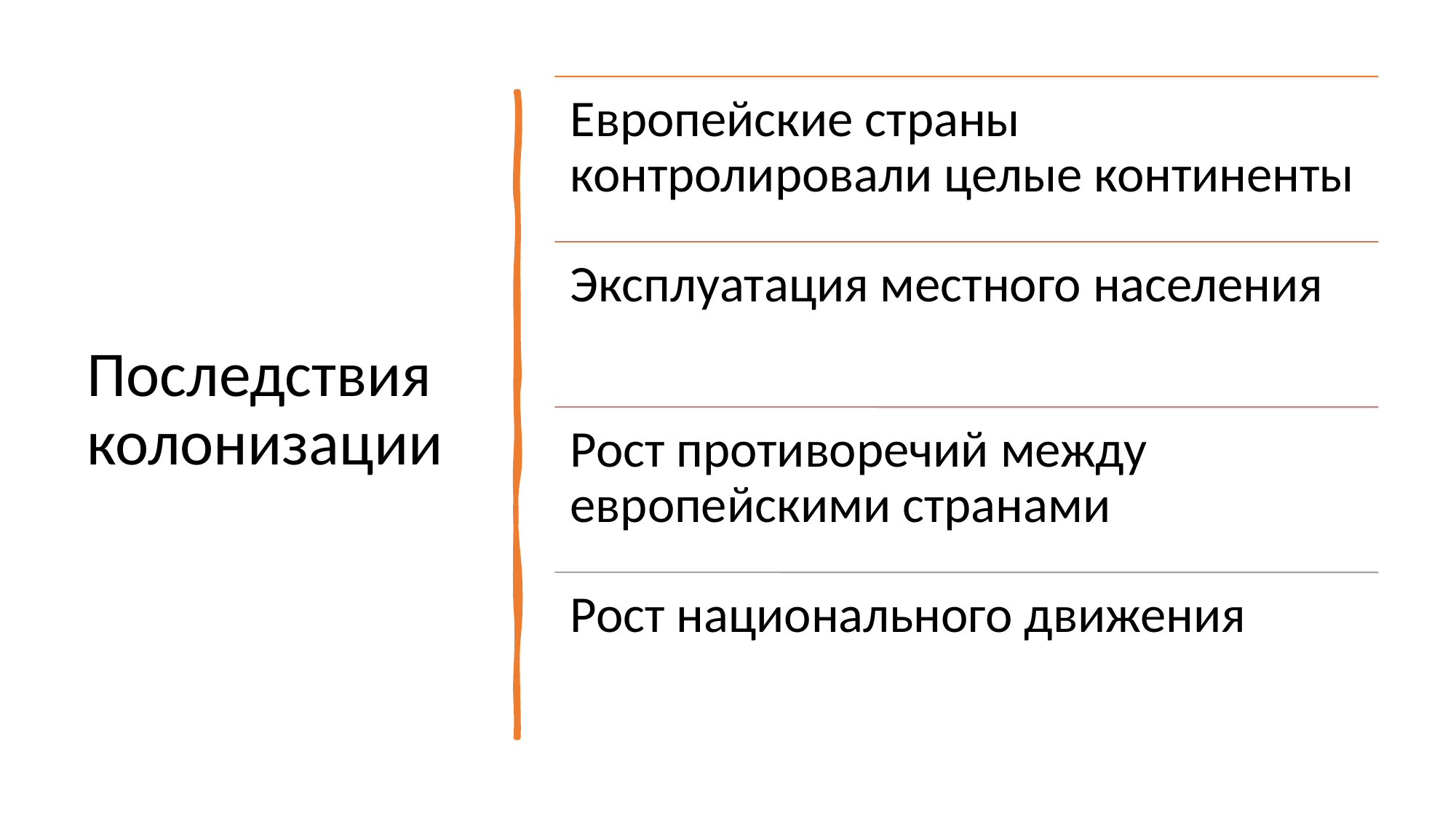

Европейские страны контролировали целые континенты
Эксплуатация местного населения
Рост противоречий между европейскими странами
Рост национального движения
# Последствия колонизации